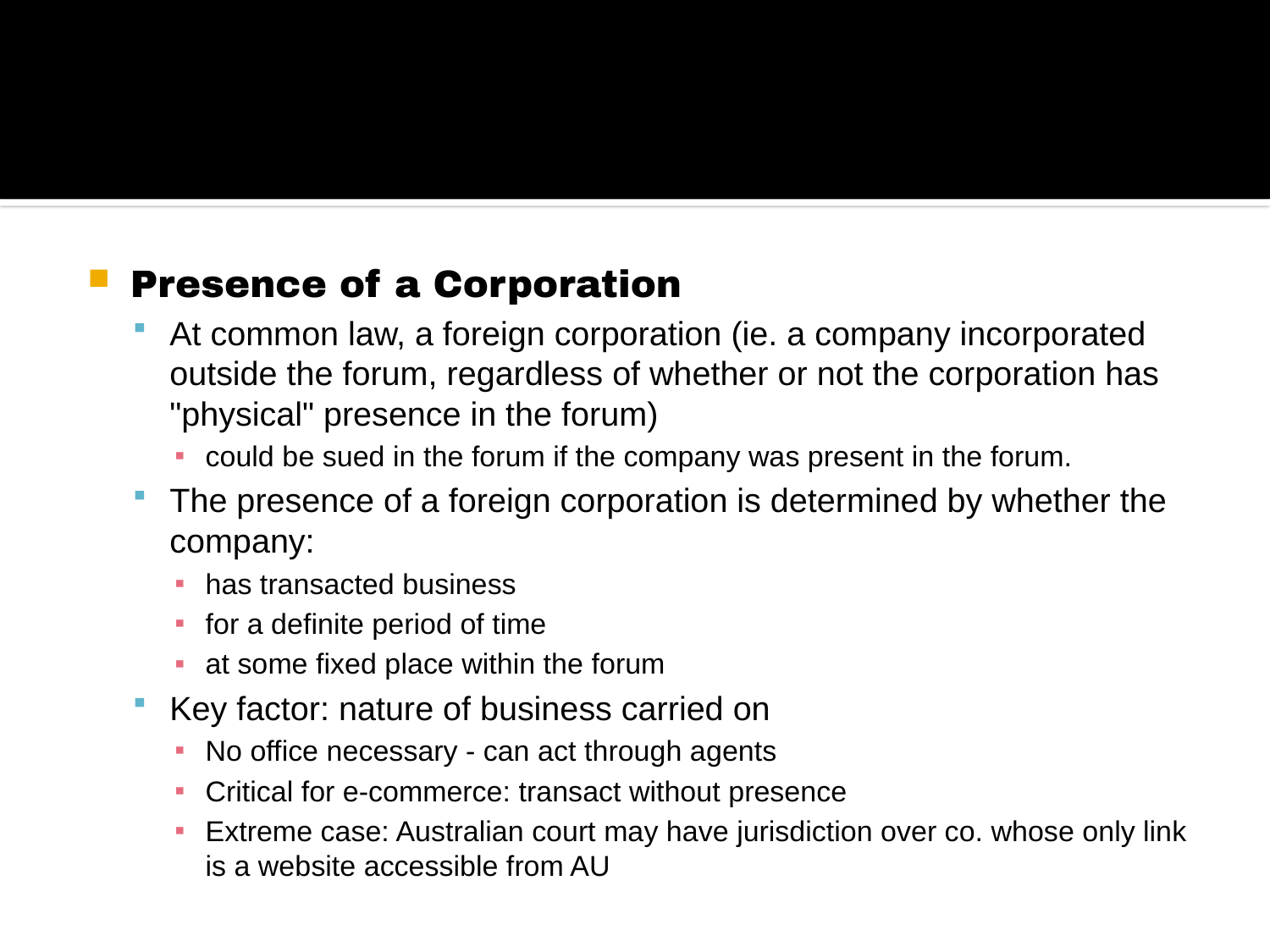

#
Presence of a Corporation
At common law, a foreign corporation (ie. a company incorporated outside the forum, regardless of whether or not the corporation has "physical" presence in the forum)
could be sued in the forum if the company was present in the forum.
The presence of a foreign corporation is determined by whether the company:
has transacted business
for a definite period of time
at some fixed place within the forum
Key factor: nature of business carried on
No office necessary - can act through agents
Critical for e-commerce: transact without presence
Extreme case: Australian court may have jurisdiction over co. whose only link is a website accessible from AU